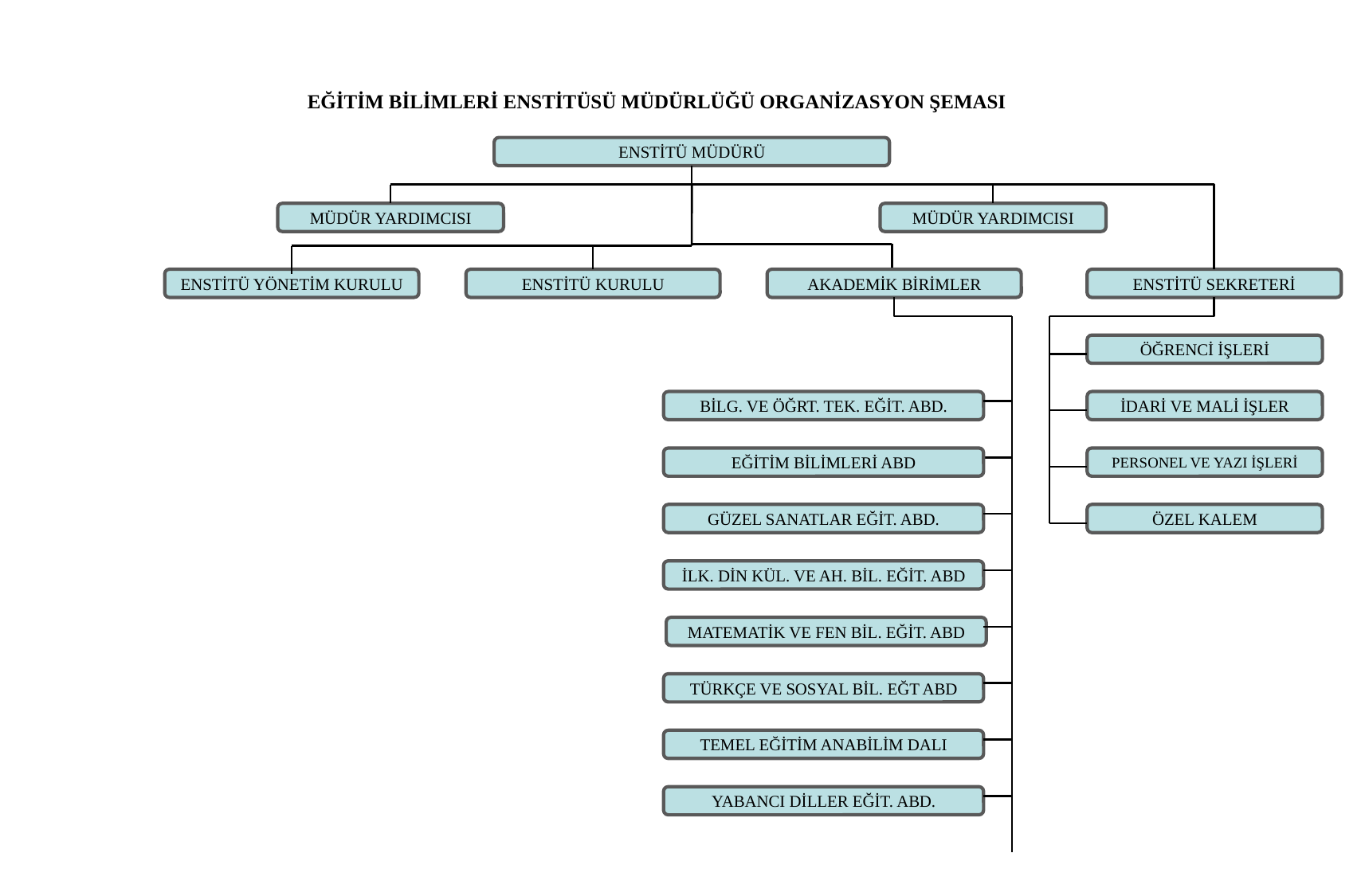

# EĞİTİM BİLİMLERİ ENSTİTÜSÜ MÜDÜRLÜĞÜ ORGANİZASYON ŞEMASI
ENSTİTÜ MÜDÜRÜ
MÜDÜR YARDIMCISI
MÜDÜR YARDIMCISI
ENSTİTÜ YÖNETİM KURULU
ENSTİTÜ KURULU
AKADEMİK BİRİMLER
ENSTİTÜ SEKRETERİ
ÖĞRENCİ İŞLERİ

BİLG. VE ÖĞRT. TEK. EĞİT. ABD.
İDARİ VE MALİ İŞLER
EĞİTİM BİLİMLERİ ABD
PERSONEL VE YAZI İŞLERİ
GÜZEL SANATLAR EĞİT. ABD.
ÖZEL KALEM
İLK. DİN KÜL. VE AH. BİL. EĞİT. ABD
MATEMATİK VE FEN BİL. EĞİT. ABD
TÜRKÇE VE SOSYAL BİL. EĞT ABD
TEMEL EĞİTİM ANABİLİM DALI
YABANCI DİLLER EĞİT. ABD.